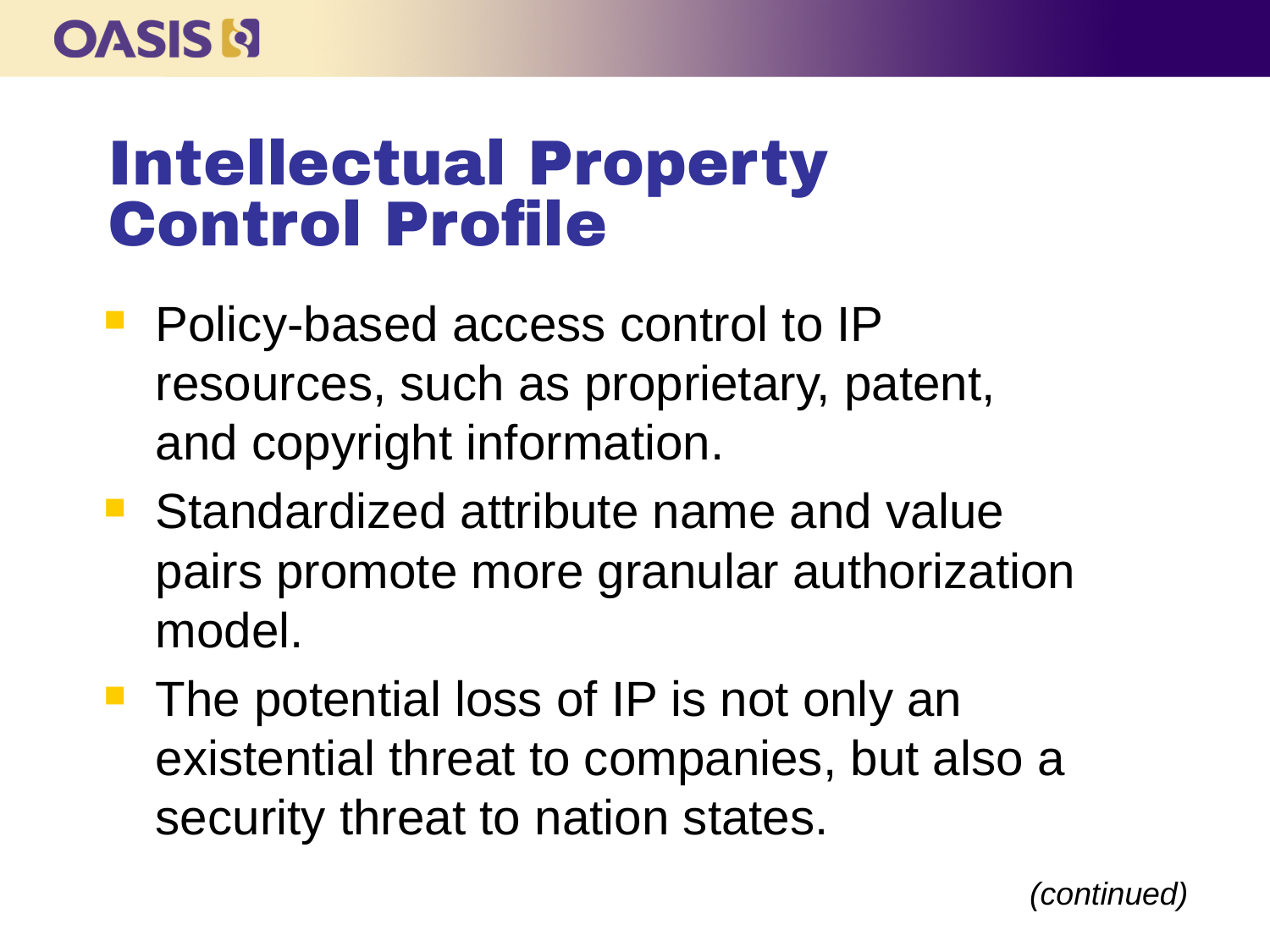

# Intellectual Property Control Profile
Policy-based access control to IP resources, such as proprietary, patent, and copyright information.
Standardized attribute name and value pairs promote more granular authorization model.
The potential loss of IP is not only an existential threat to companies, but also a security threat to nation states.
(continued)